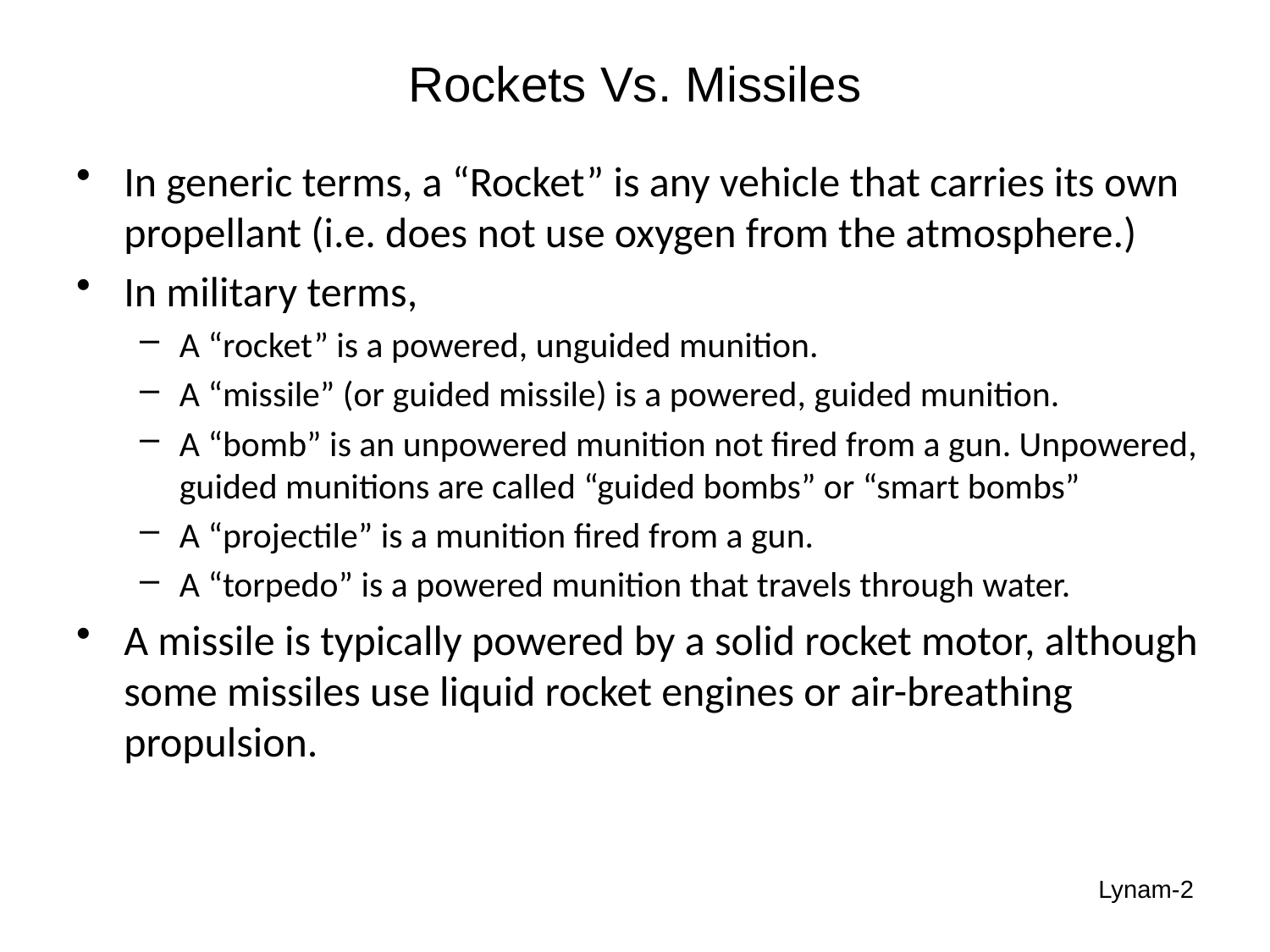

# Rockets Vs. Missiles
In generic terms, a “Rocket” is any vehicle that carries its own propellant (i.e. does not use oxygen from the atmosphere.)
In military terms,
A “rocket” is a powered, unguided munition.
A “missile” (or guided missile) is a powered, guided munition.
A “bomb” is an unpowered munition not fired from a gun. Unpowered, guided munitions are called “guided bombs” or “smart bombs”
A “projectile” is a munition fired from a gun.
A “torpedo” is a powered munition that travels through water.
A missile is typically powered by a solid rocket motor, although some missiles use liquid rocket engines or air-breathing propulsion.
Lynam-2